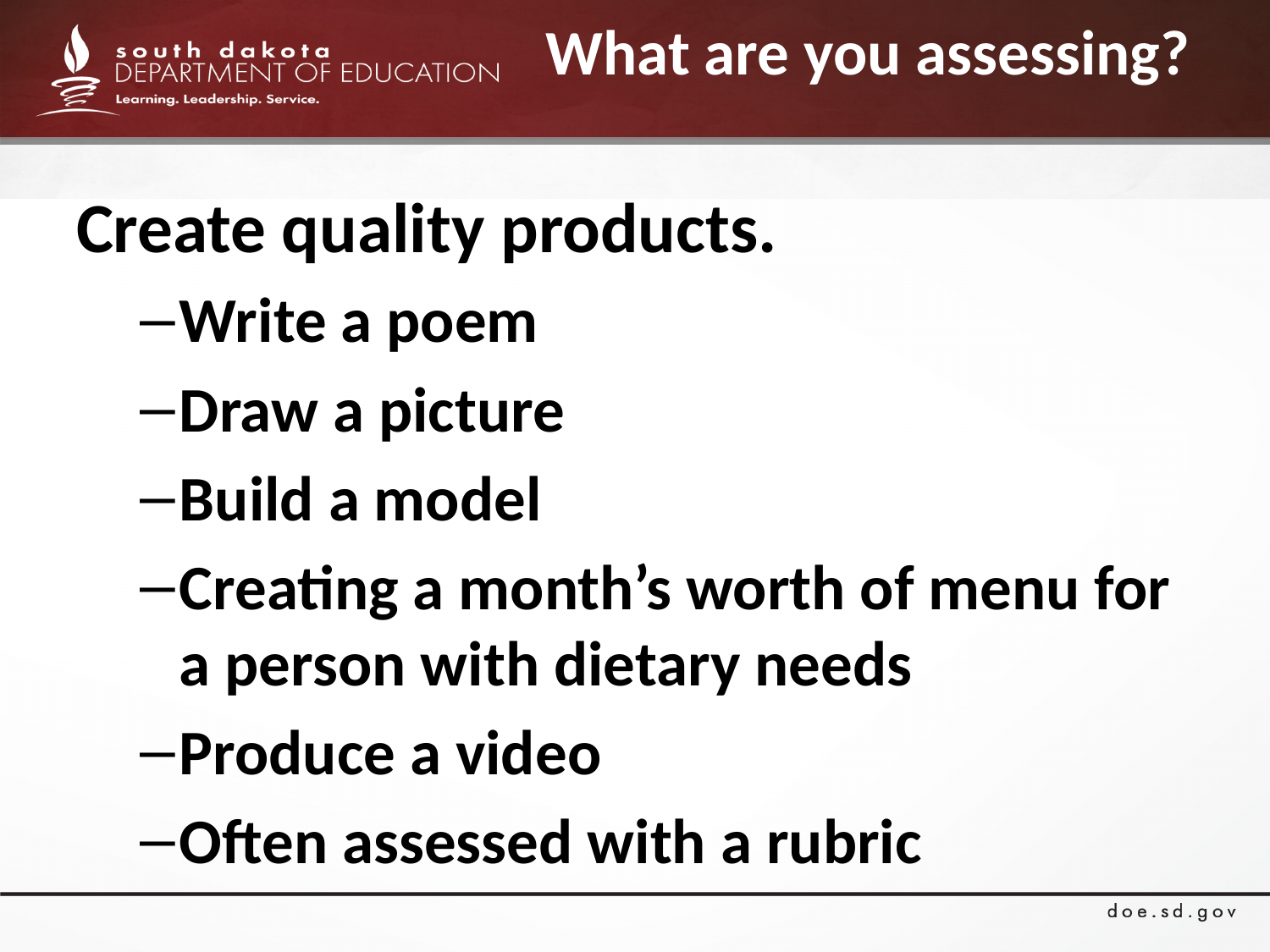

# What are you assessing?
Create quality products.
Write a poem
Draw a picture
Build a model
Creating a month’s worth of menu for a person with dietary needs
Produce a video
Often assessed with a rubric